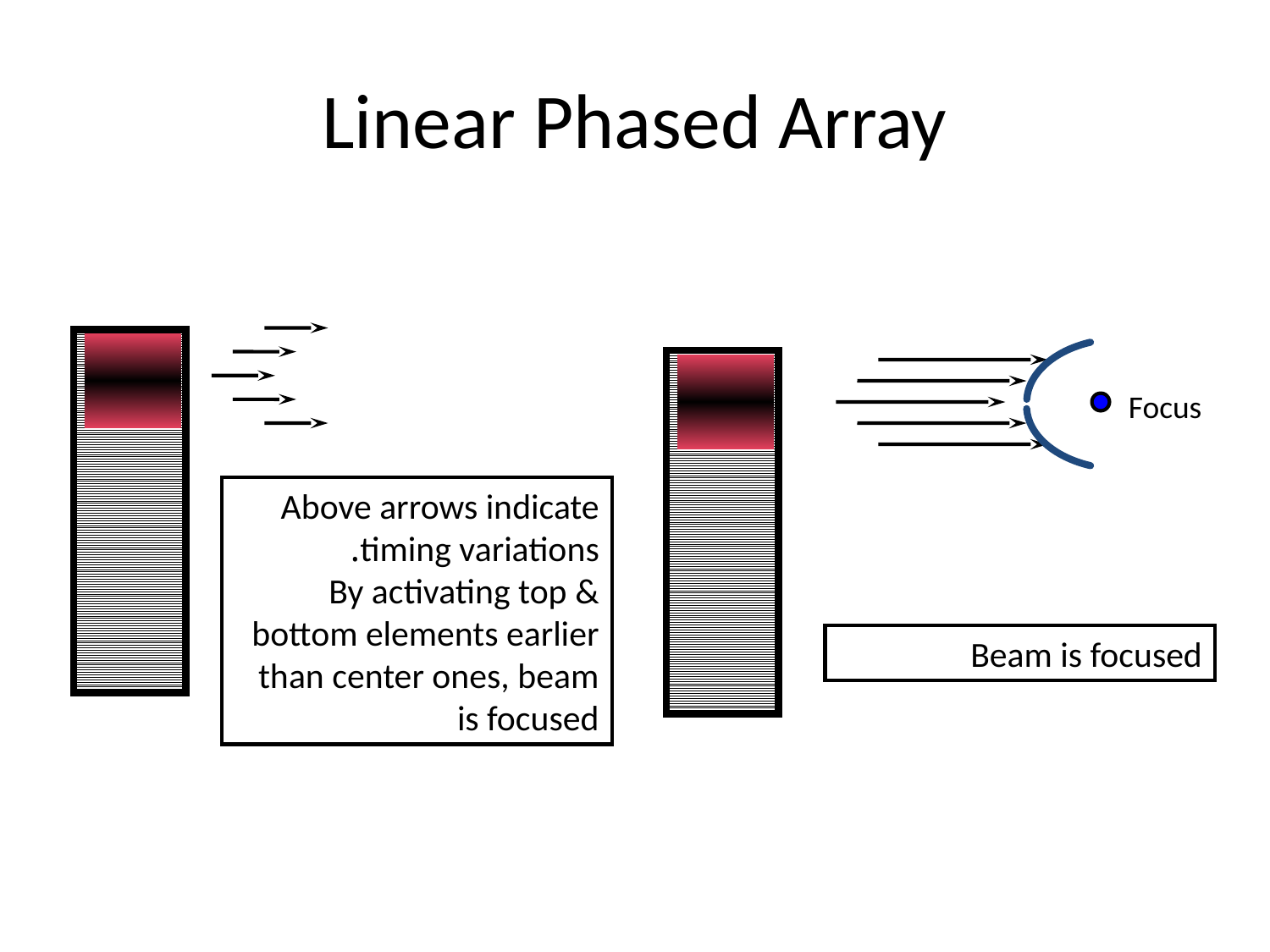

# Linear Phased Array

Focus

Above arrows indicate timing variations.
By activating top & bottom elements earlier than center ones, beam is focused
Beam is focused